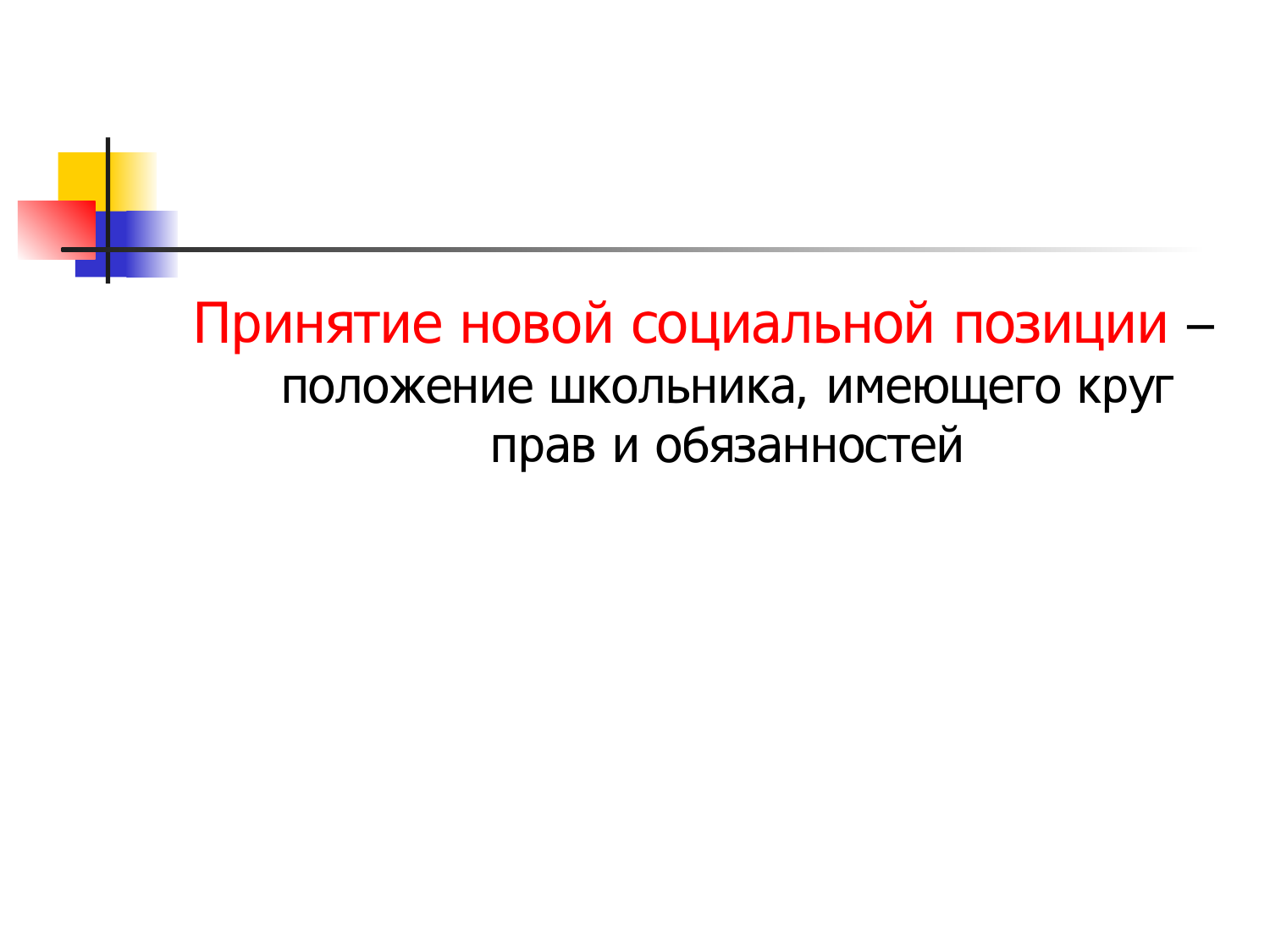

#
Принятие новой социальной позиции – положение школьника, имеющего круг прав и обязанностей